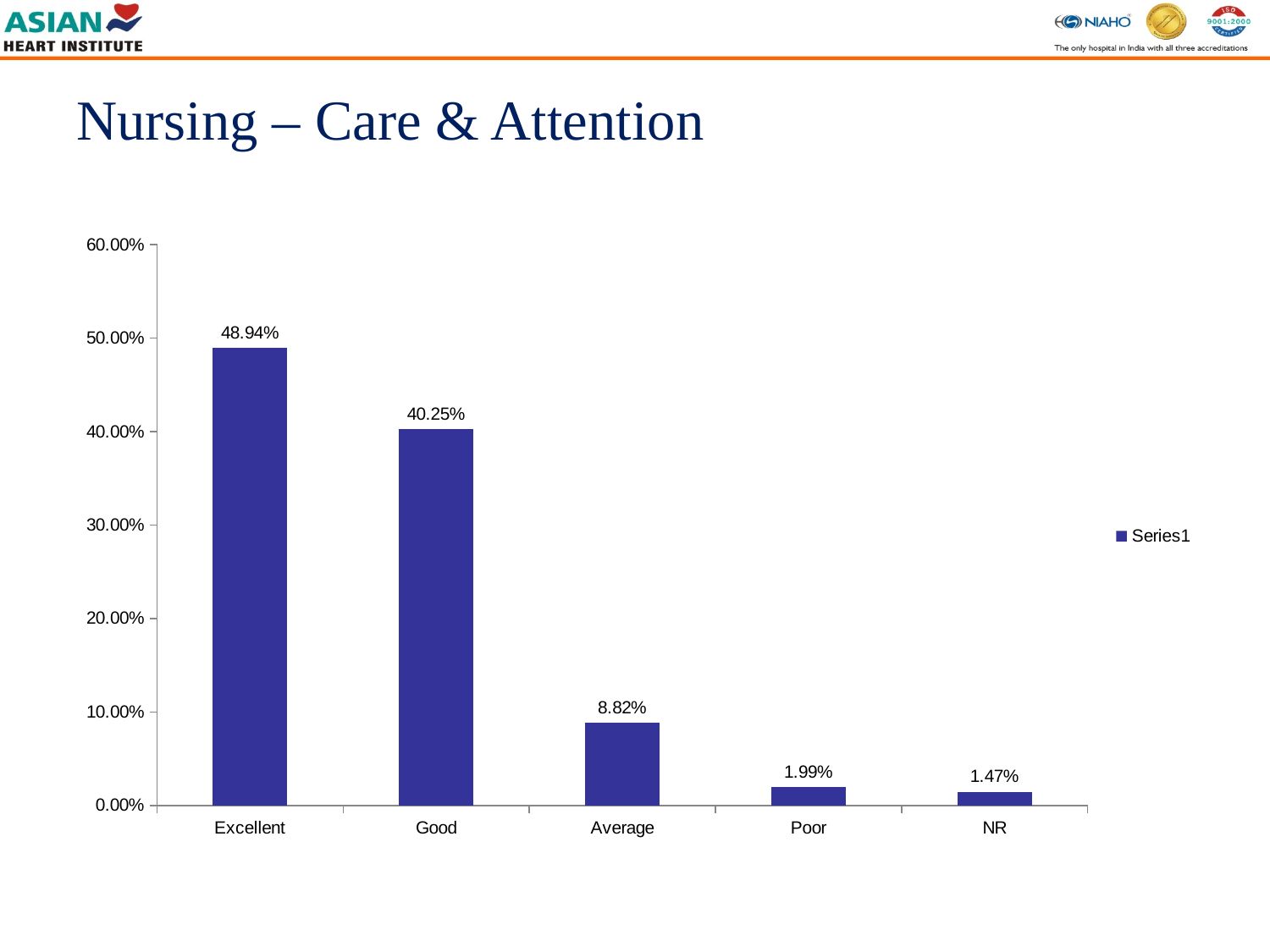

# Nursing – Care & Attention

[unsupported chart]